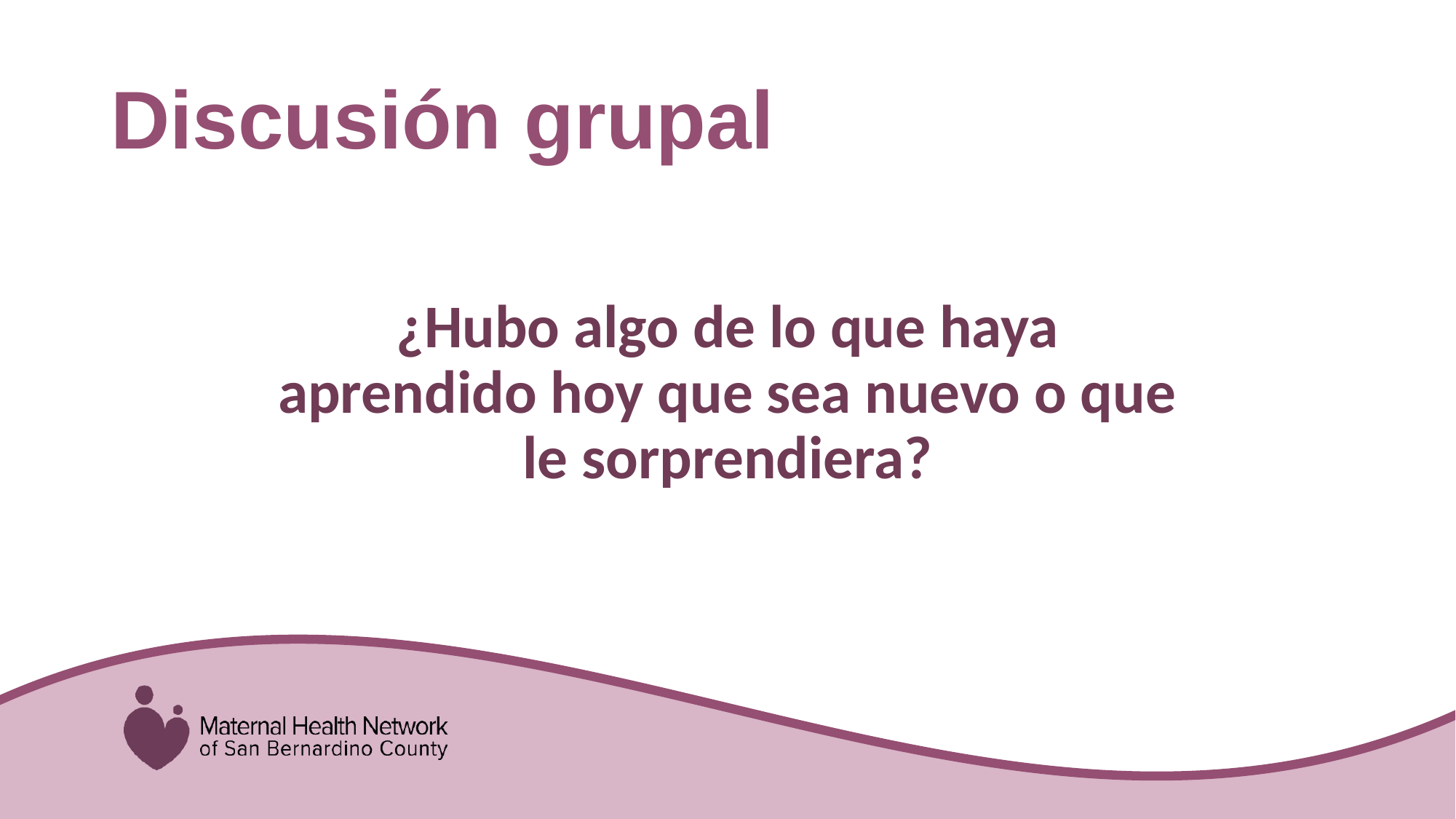

# Discusión grupal

¿Hubo algo de lo que haya aprendido hoy que sea nuevo o que le sorprendiera?